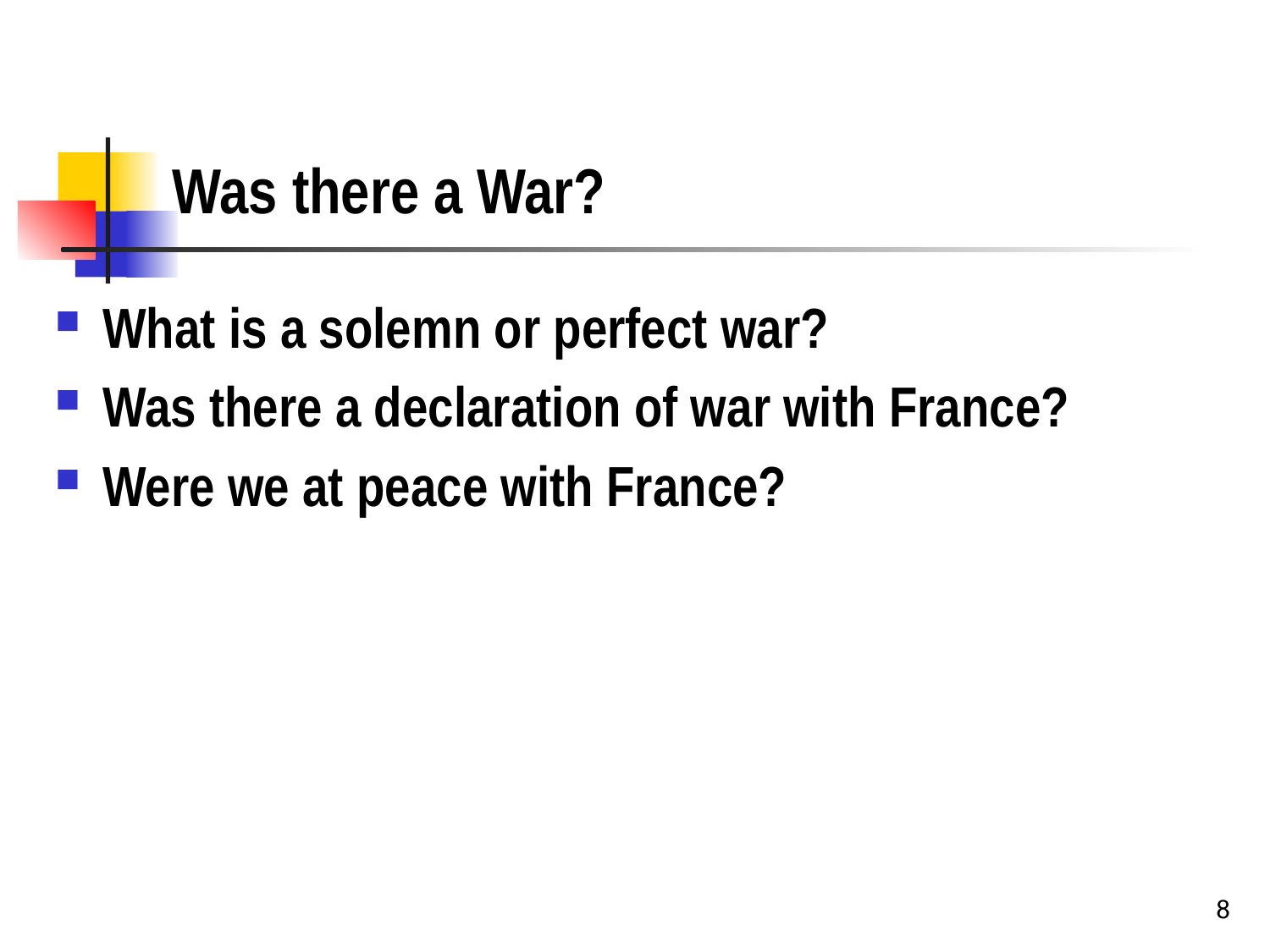

# Was there a War?
What is a solemn or perfect war?
Was there a declaration of war with France?
Were we at peace with France?
8